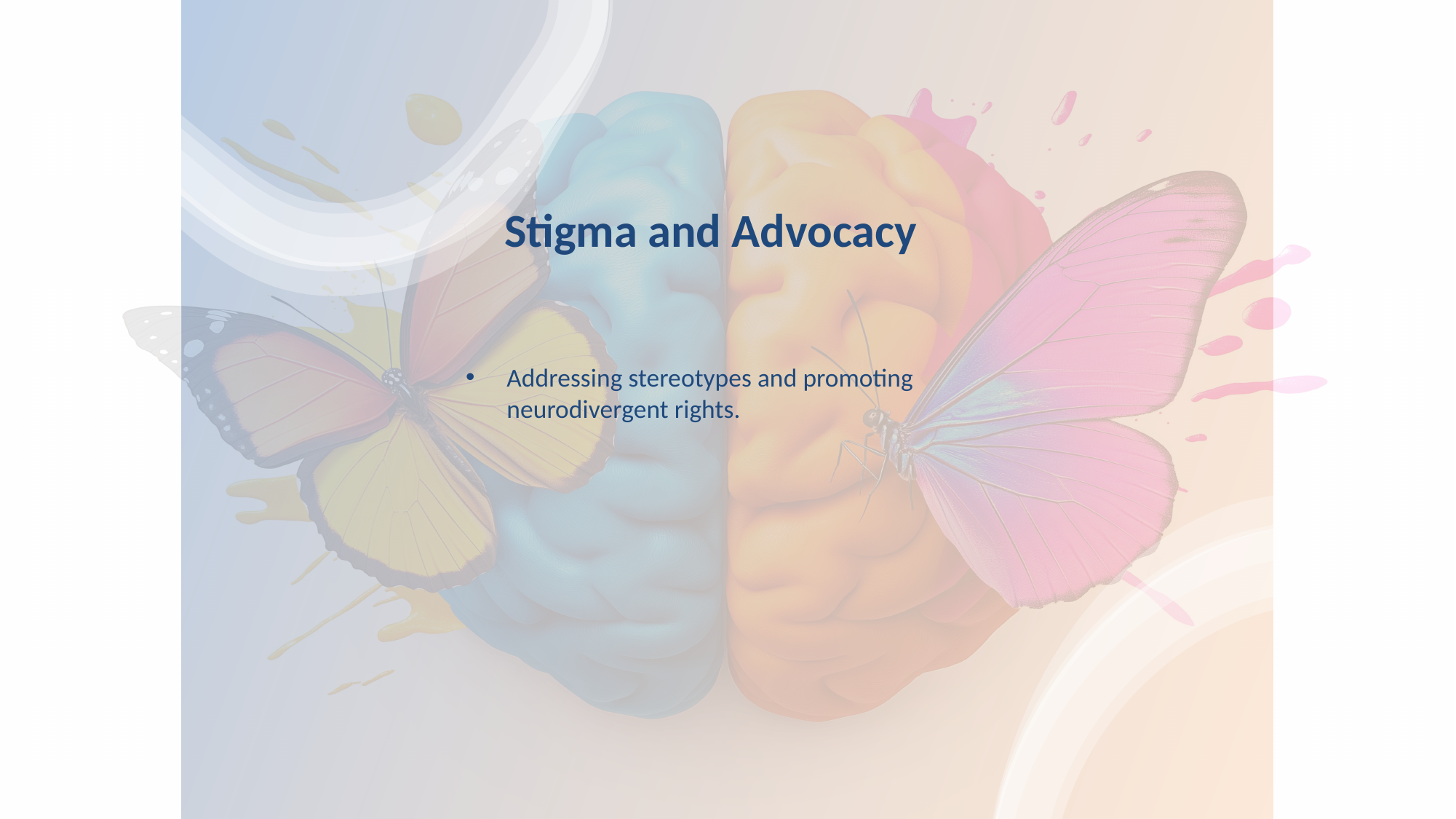

# Stigma and Advocacy
Addressing stereotypes and promoting neurodivergent rights.